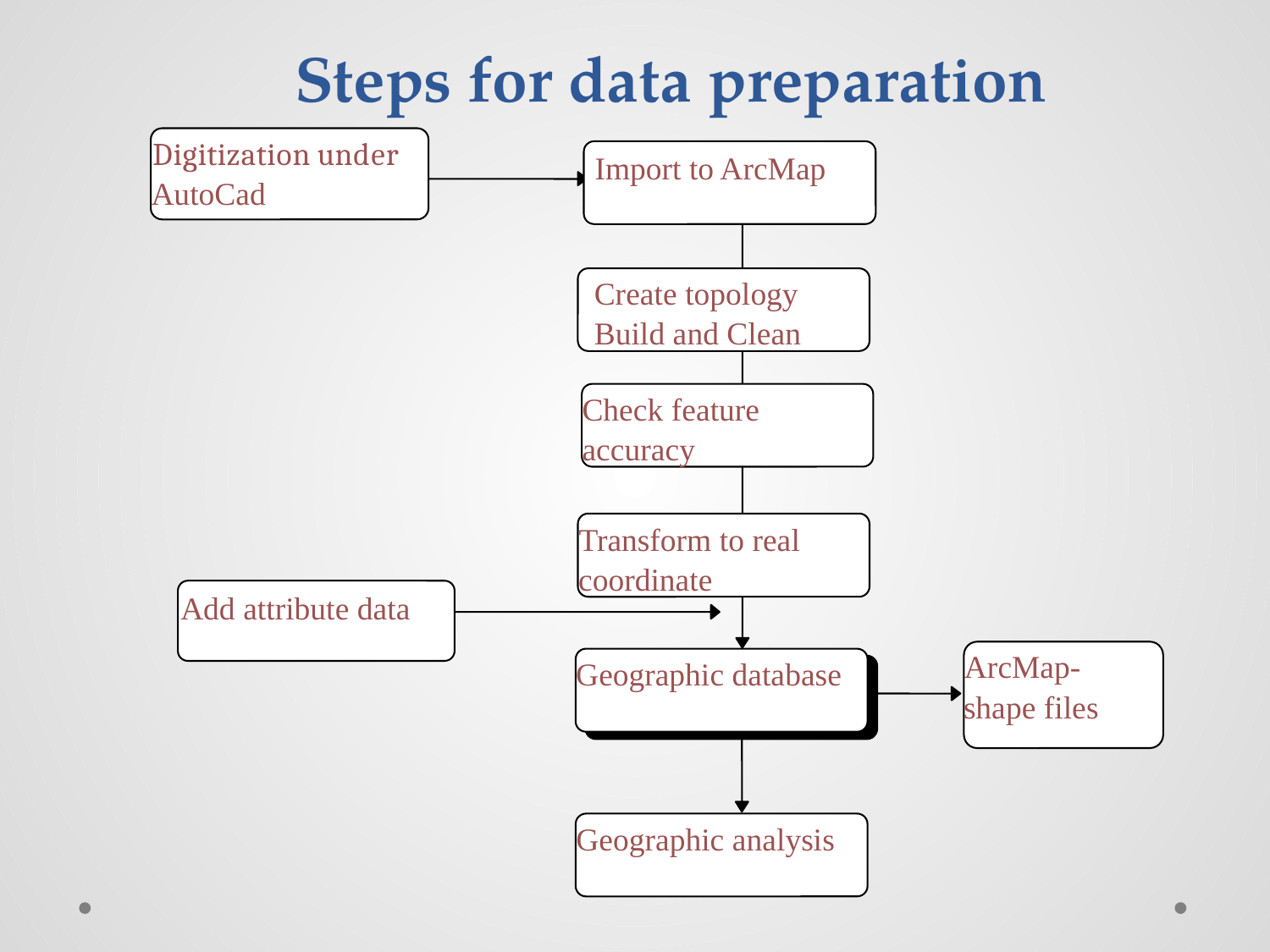

Steps for data preparation
Digitization under

AutoCad

 Import to ArcMap

  Create topology

  Build and Clean
Check feature

accuracy
Transform to real

coordinate

ArcMap-

Geographic database

shape files

Geographic analysis

Add attribute data